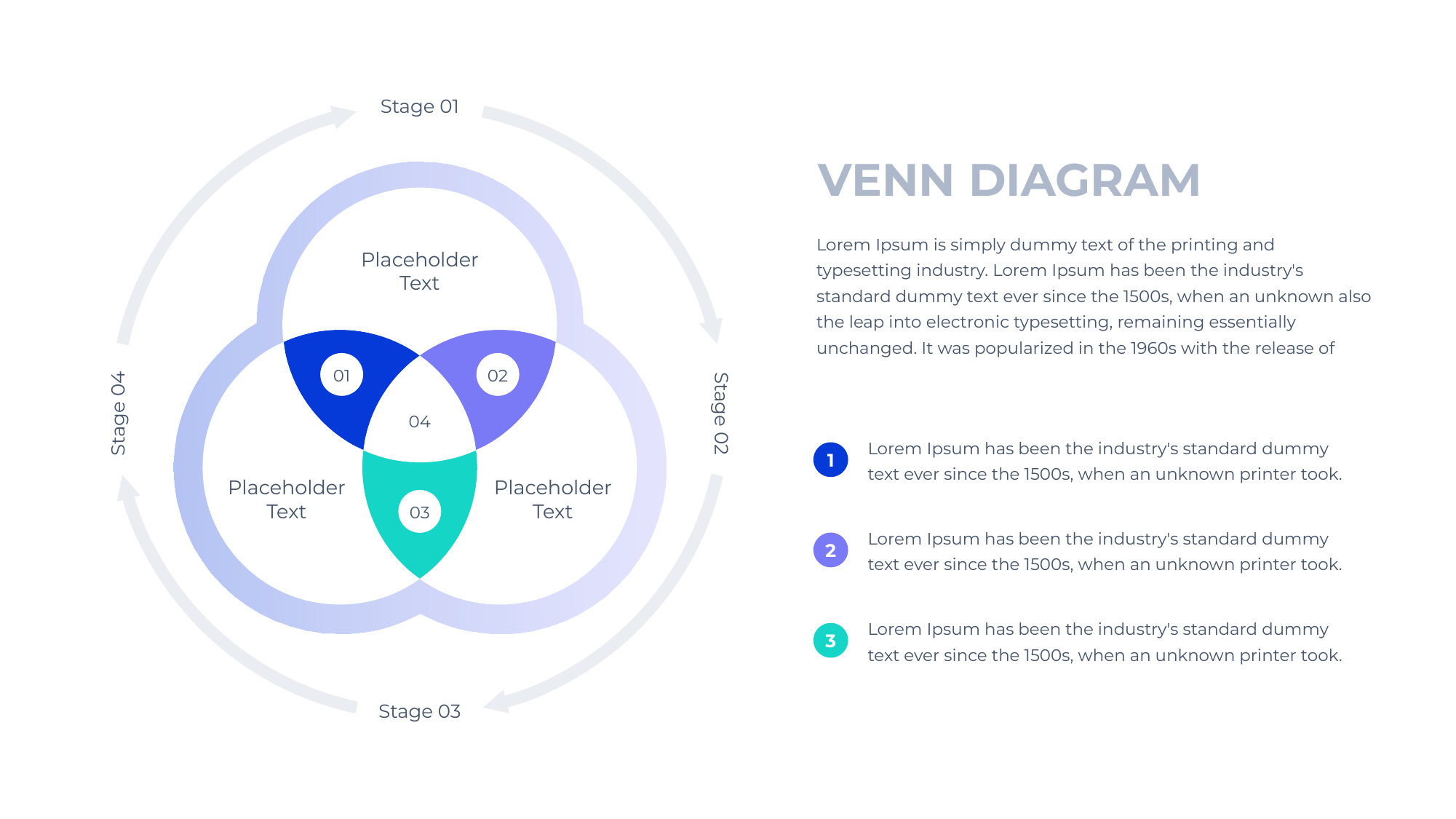

Stage 01

Placeholder Text
01
02
Stage 04
Stage 02
04
Placeholder Text
Placeholder Text
03
Stage 03
VENN DIAGRAM
Lorem Ipsum is simply dummy text of the printing and typesetting industry. Lorem Ipsum has been the industry's standard dummy text ever since the 1500s, when an unknown also the leap into electronic typesetting, remaining essentially unchanged. It was popularized in the 1960s with the release of
Lorem Ipsum has been the industry's standard dummy text ever since the 1500s, when an unknown printer took.
1
Lorem Ipsum has been the industry's standard dummy text ever since the 1500s, when an unknown printer took.
2
Lorem Ipsum has been the industry's standard dummy text ever since the 1500s, when an unknown printer took.
3